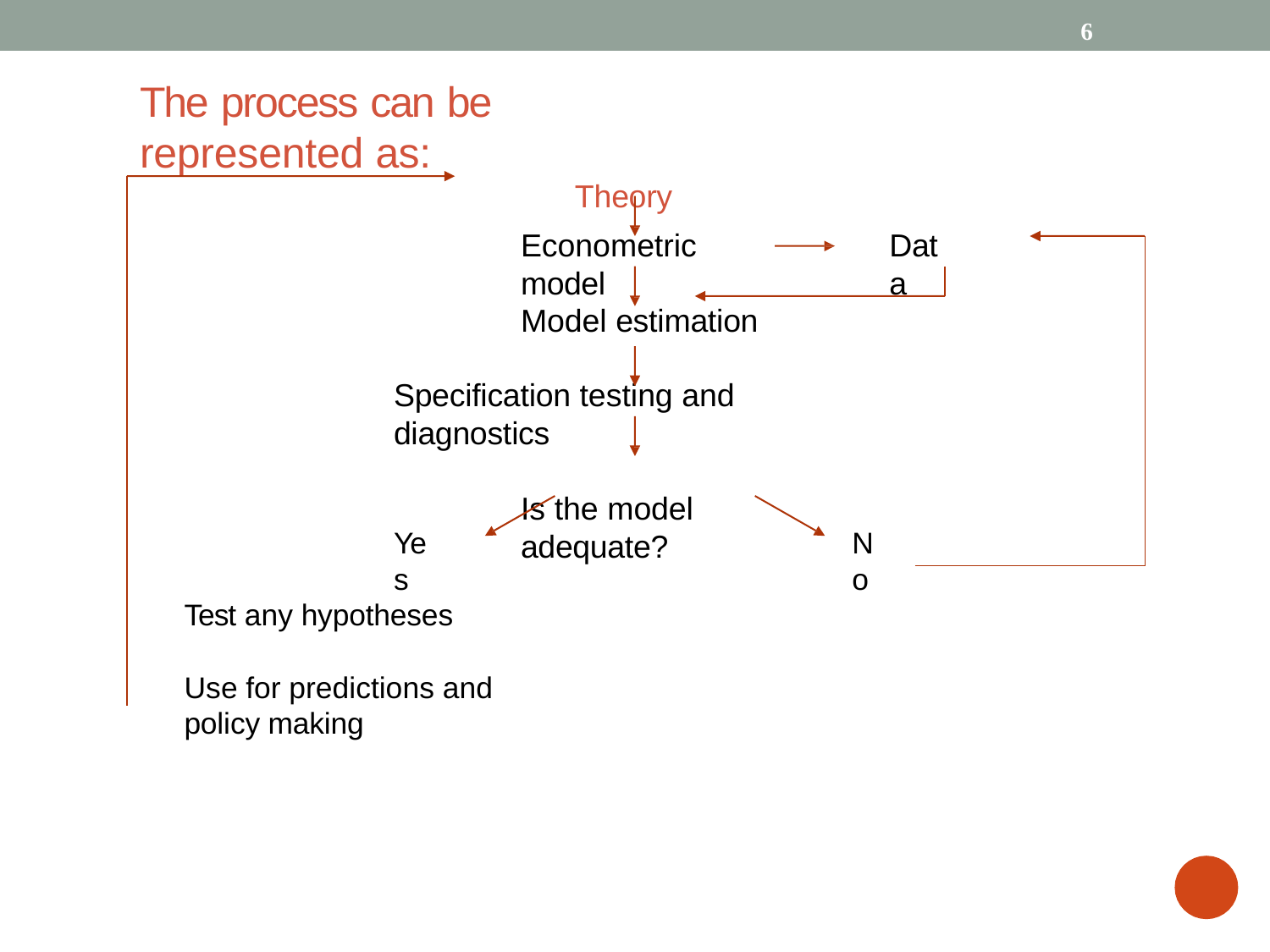

6
# The process can be represented as:
Theory

Econometric model
Data

Model estimation
Specification testing and diagnostics
Is the model adequate?

Yes
No
Test any hypotheses
Use for predictions and policy making